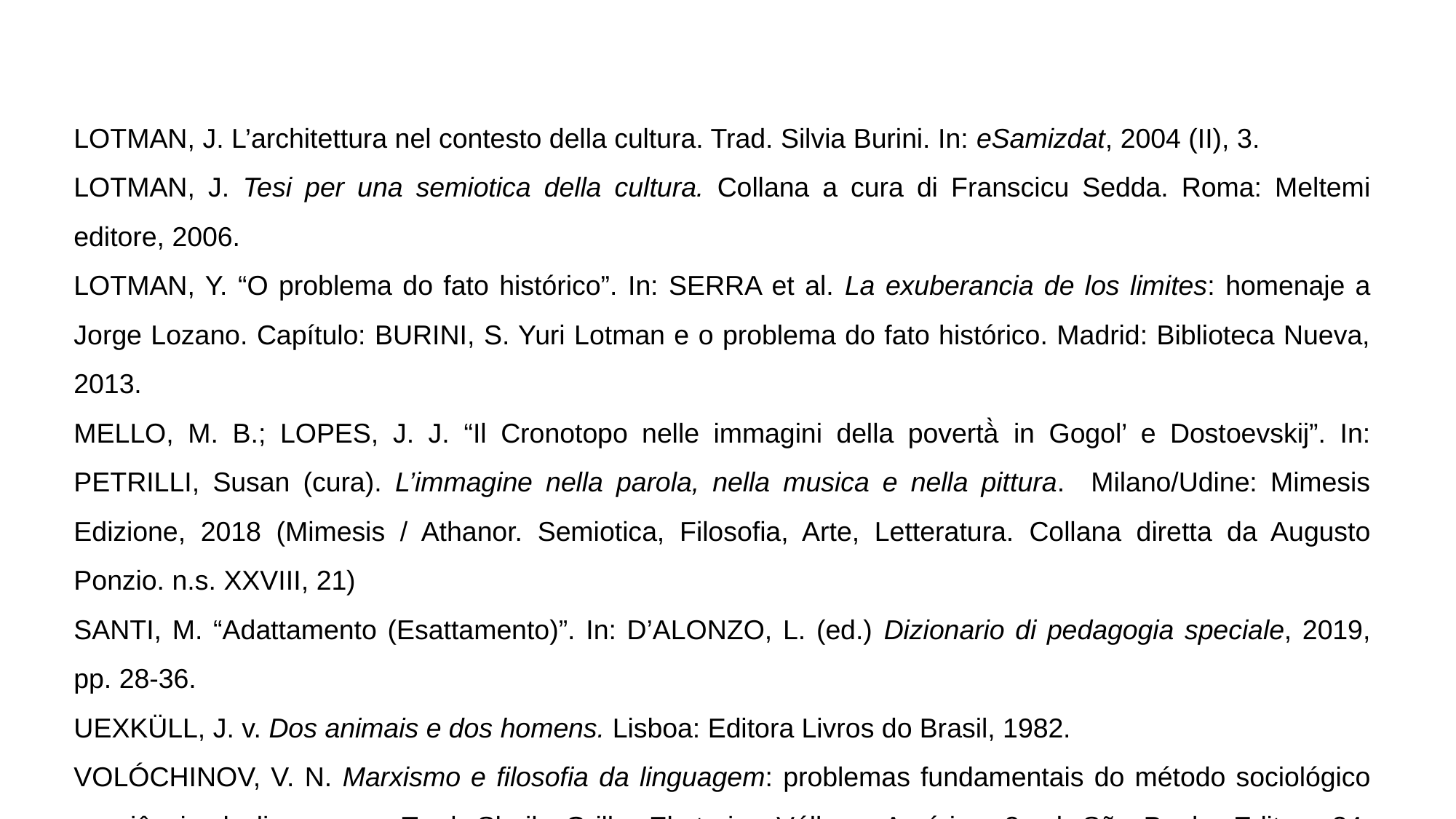

LOTMAN, J. L’architettura nel contesto della cultura. Trad. Silvia Burini. In: eSamizdat, 2004 (II), 3.
LOTMAN, J. Tesi per una semiotica della cultura. Collana a cura di Franscicu Sedda. Roma: Meltemi editore, 2006.
LOTMAN, Y. “O problema do fato histórico”. In: SERRA et al. La exuberancia de los limites: homenaje a Jorge Lozano. Capítulo: BURINI, S. Yuri Lotman e o problema do fato histórico. Madrid: Biblioteca Nueva, 2013.
MELLO, M. B.; LOPES, J. J. “Il Cronotopo nelle immagini della povertà̀ in Gogol’ e Dostoevskij”. In: PETRILLI, Susan (cura). L’immagine nella parola, nella musica e nella pittura.  Milano/Udine: Mimesis Edizione, 2018 (Mimesis / Athanor. Semiotica, Filosofia, Arte, Letteratura. Collana diretta da Augusto Ponzio. n.s. XXVIII, 21)
SANTI, M. “Adattamento (Esattamento)”. In: D’ALONZO, L. (ed.) Dizionario di pedagogia speciale, 2019, pp. 28-36.
UEXKÜLL, J. v. Dos animais e dos homens. Lisboa: Editora Livros do Brasil, 1982.
VOLÓCHINOV, V. N. Marxismo e filosofia da linguagem: problemas fundamentais do método sociológico na ciência da linguagem. Trad. Sheila Grillo; Ekaterina Vólkova Américo. 2 ed. São Paulo: Editora 34, 2018.